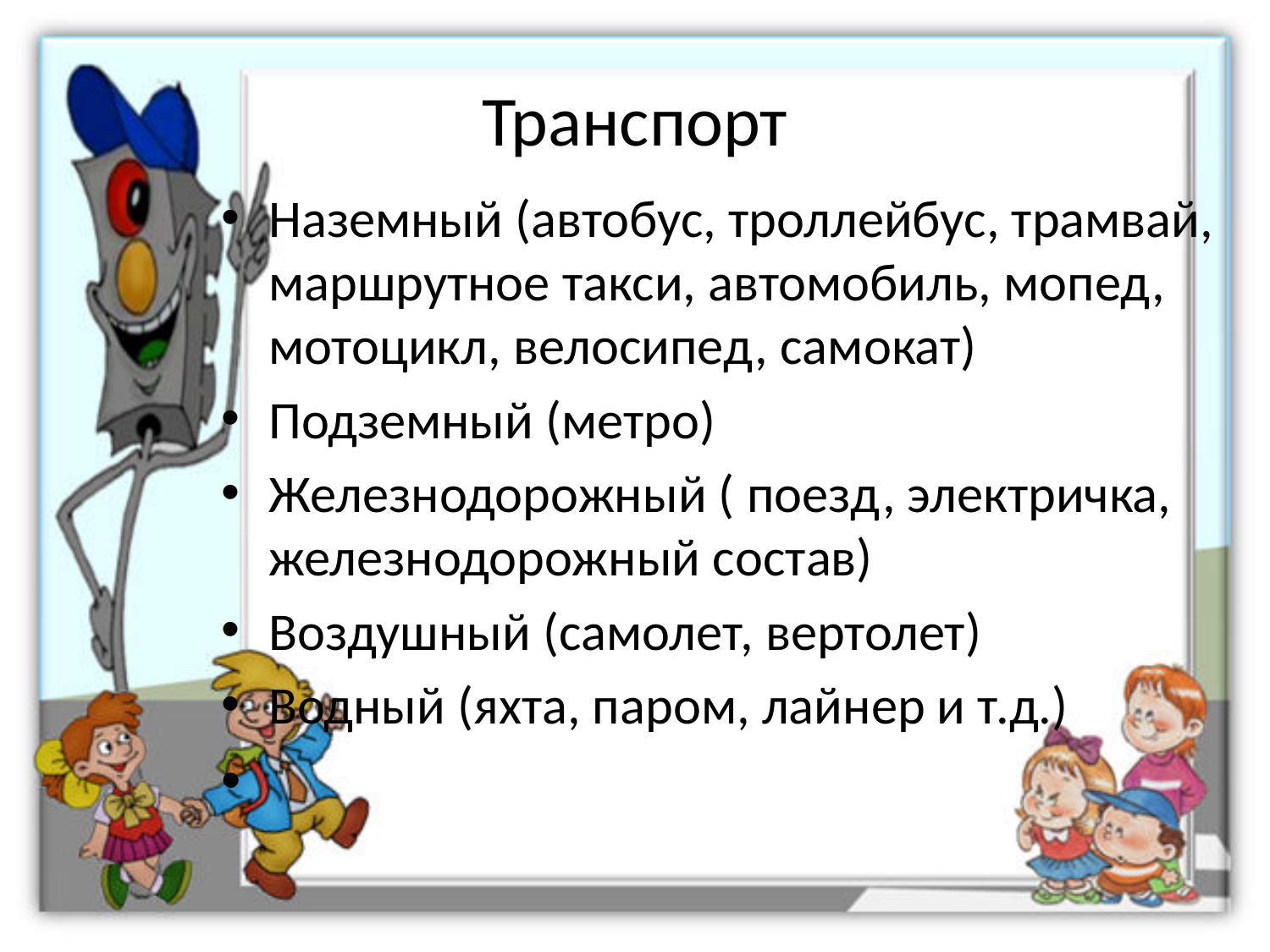

# Транспорт
Наземный (автобус, троллейбус, трамвай, маршрутное такси, автомобиль, мопед, мотоцикл, велосипед, самокат)
Подземный (метро)
Железнодорожный ( поезд, электричка, железнодорожный состав)
Воздушный (самолет, вертолет)
Водный (яхта, паром, лайнер и т.д.)